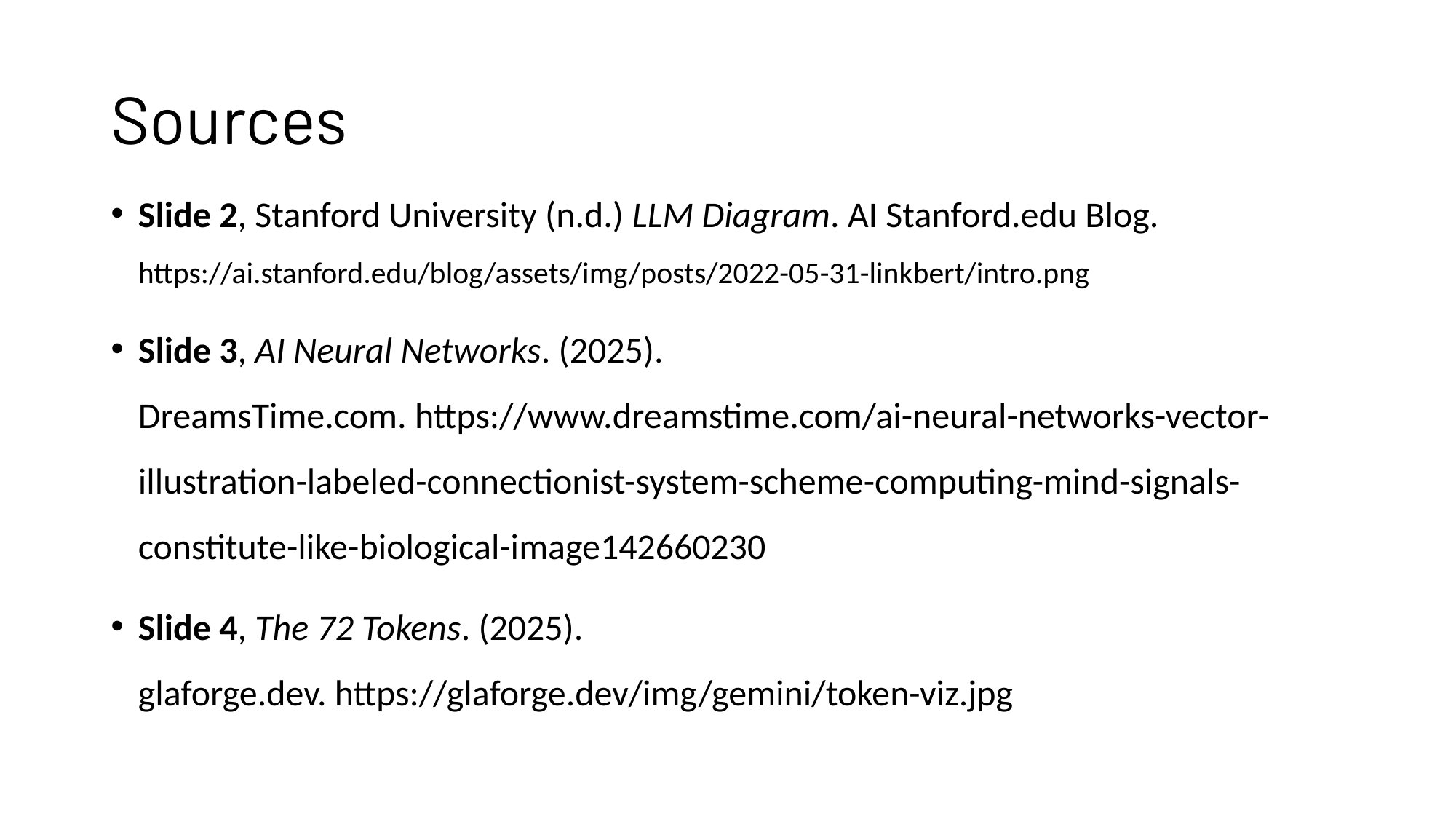

# Sources
Slide 2, Stanford University (n.d.) LLM Diagram. AI Stanford.edu Blog. https://ai.stanford.edu/blog/assets/img/posts/2022-05-31-linkbert/intro.png
Slide 3, AI Neural Networks. (2025). DreamsTime.com. https://www.dreamstime.com/ai-neural-networks-vector-illustration-labeled-connectionist-system-scheme-computing-mind-signals-constitute-like-biological-image142660230
Slide 4, The 72 Tokens. (2025). glaforge.dev. https://glaforge.dev/img/gemini/token-viz.jpg